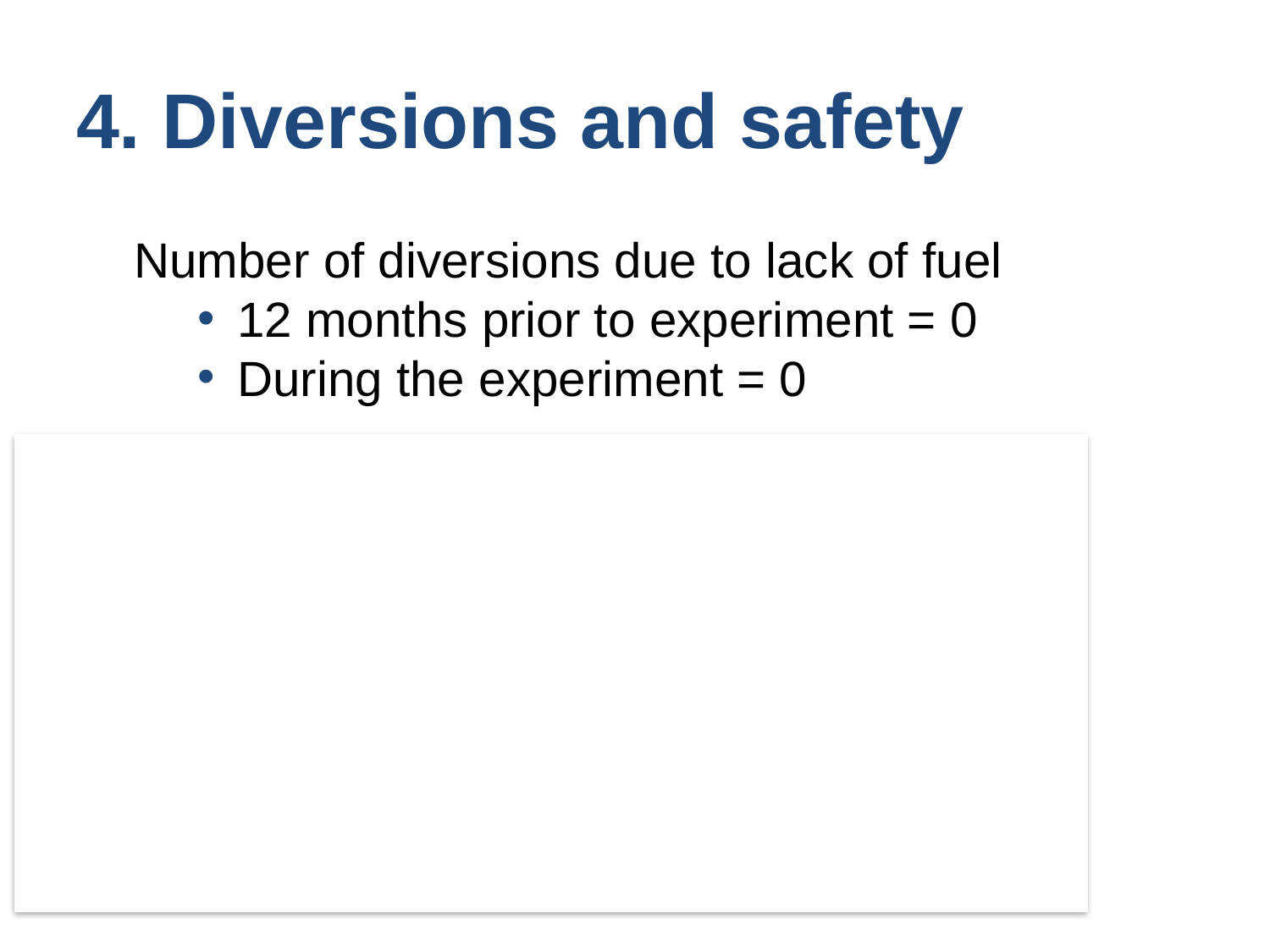

# 4. Diversions and safety
Number of diversions due to lack of fuel
12 months prior to experiment = 0
During the experiment = 0

Number of quits
12 months prior to experiment = 4
during the experiment = 0